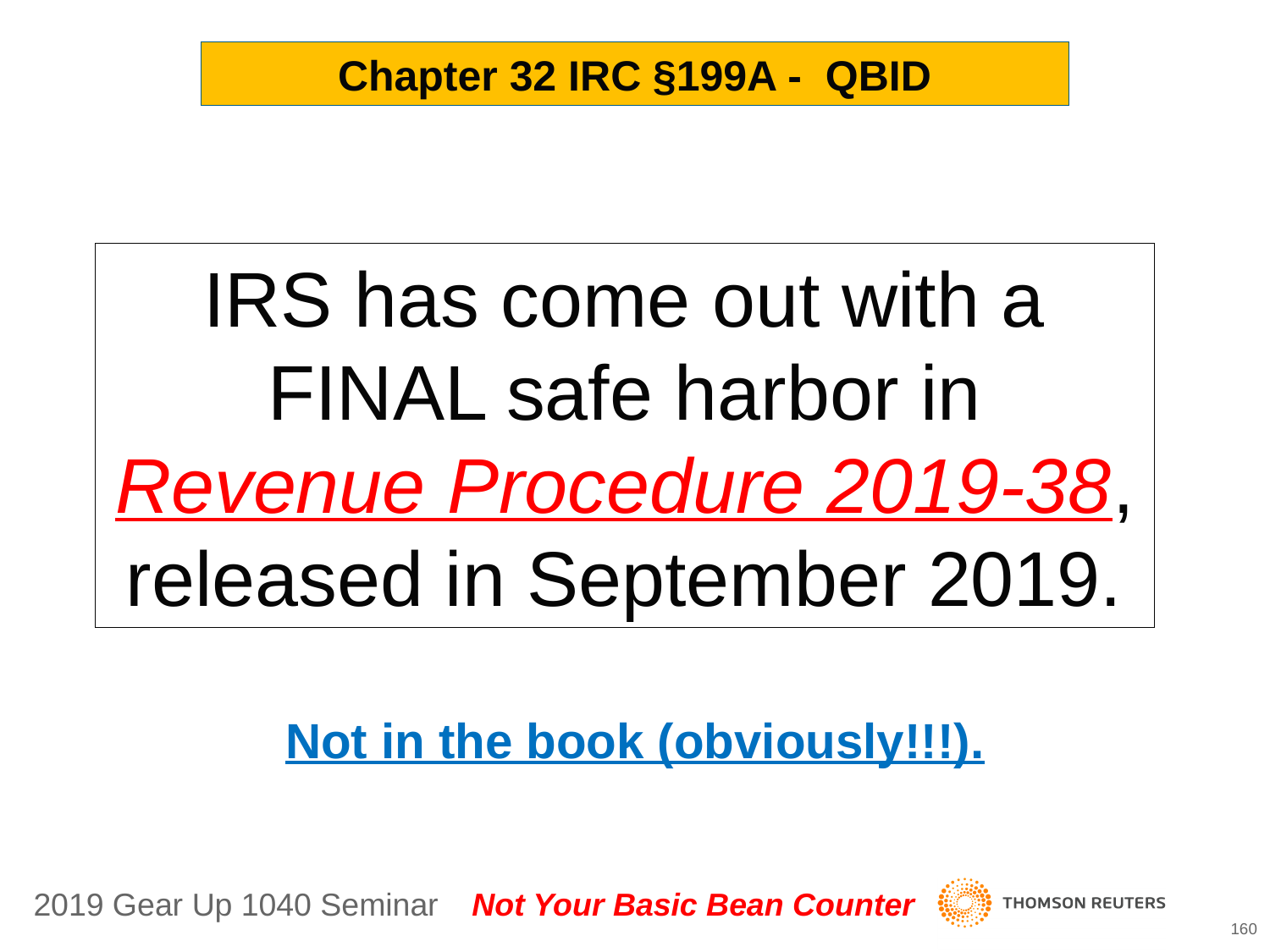

Chapter 32 IRC §199A -  QBID
IRS has come out with a FINAL safe harbor in Revenue Procedure 2019-38, released in September 2019.
Not in the book (obviously!!!).
160